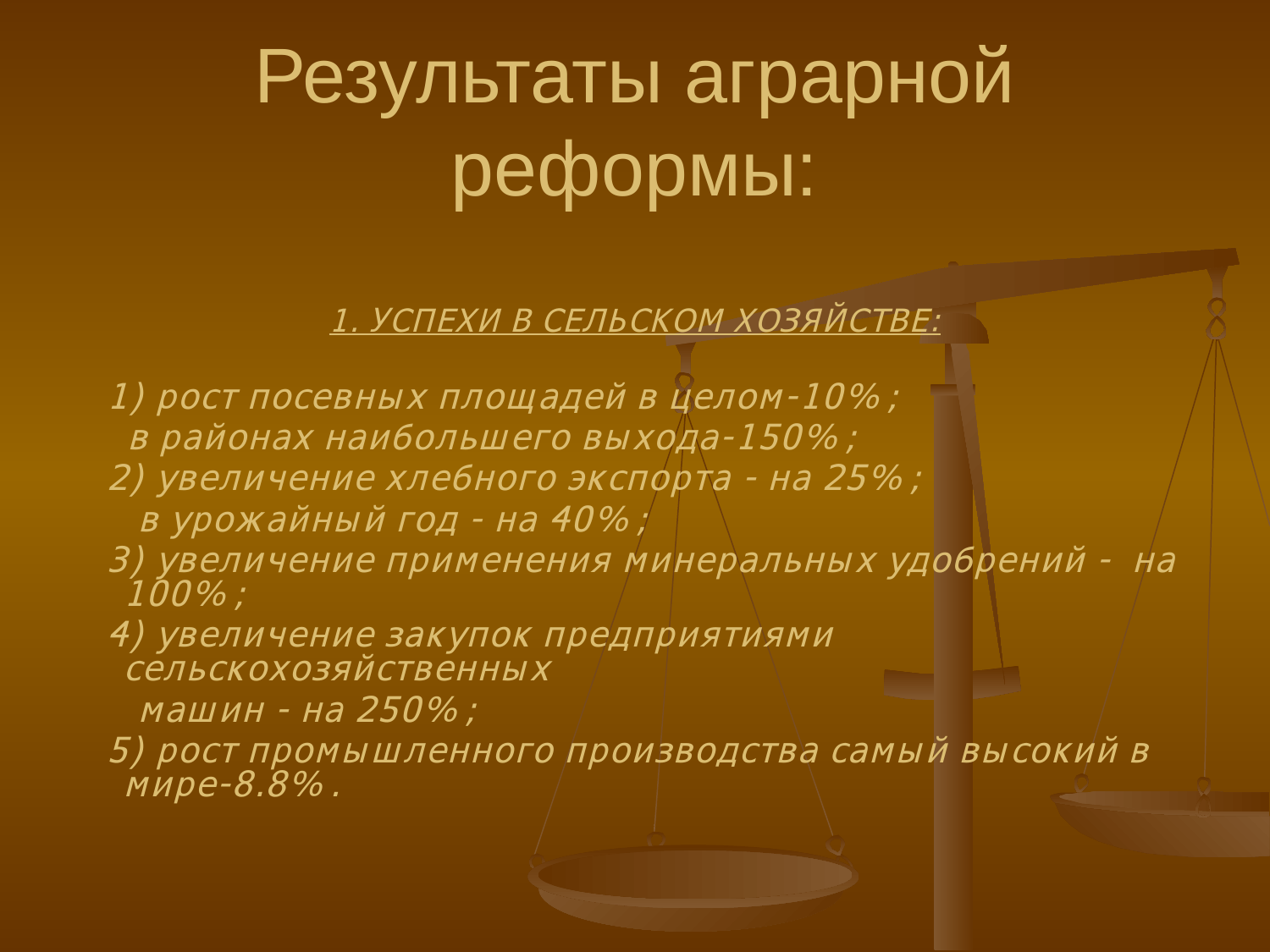

# Результаты аграрной реформы:

1. УСПЕХИ В СЕЛЬСКОМ ХОЗЯЙСТВЕ:

   1) рост посевных площадей в целом-10%;
     в районах наибольшего выхода-150%;
   2) увеличение хлебного экспорта - на 25%;
      в урожайный год - на 40%;
   3) увеличение применения минеральных удобрений -  на 100%;
   4) увеличение закупок предприятиями сельскохозяйственных
      машин - на 250%;
   5) рост промышленного производства самый высокий в мире-8.8%.